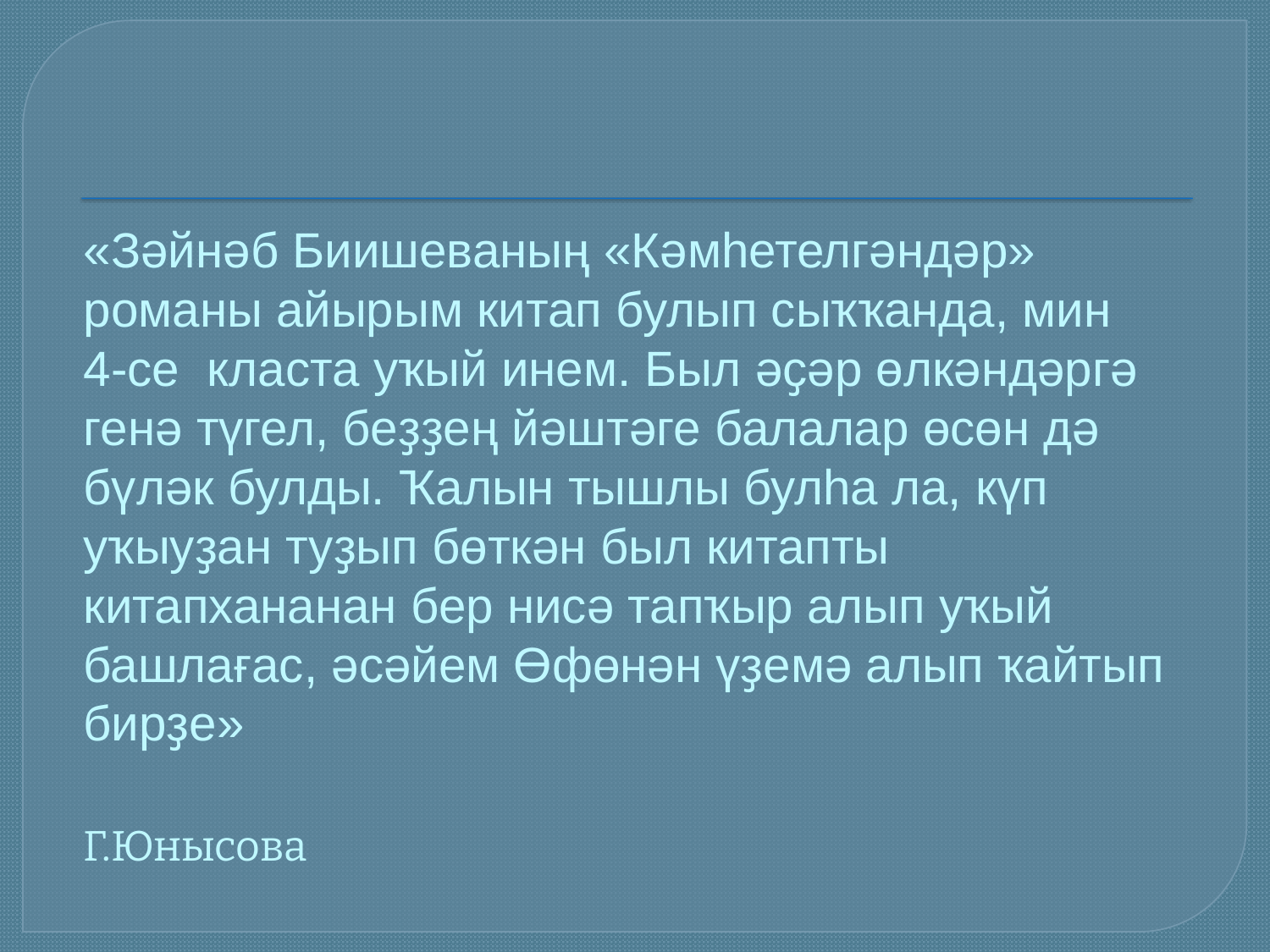

# «Зәйнәб Биишеваның «Кәмһетелгәндәр» романы айырым китап булып сыҡҡанда, мин 4-се  класта уҡый инем. Был әҫәр өлкәндәргә генә түгел, беҙҙең йәштәге балалар өсөн дә бүләк булды. Ҡалын тышлы булһа ла, күп уҡыуҙан туҙып бөткән был китапты китапхананан бер нисә тапҡыр алып уҡый башлағас, әсәйем Өфөнән үҙемә алып ҡайтып бирҙе» Г.Юнысова